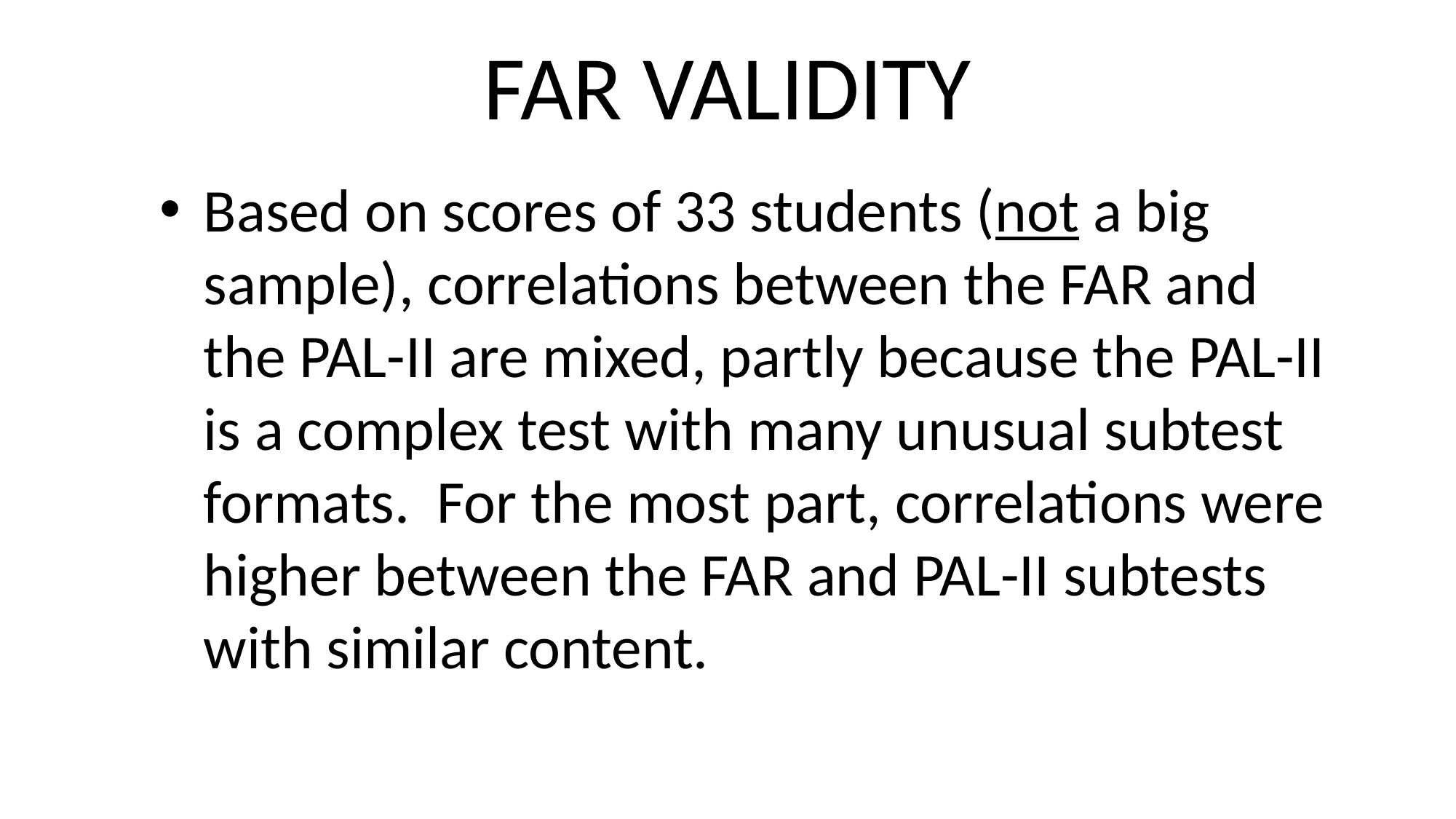

# FAR VALIDITY
Based on scores of 33 students (not a big sample), correlations between the FAR and the PAL-II are mixed, partly because the PAL-II is a complex test with many unusual subtest formats.  For the most part, correlations were higher between the FAR and PAL-II subtests with similar content.